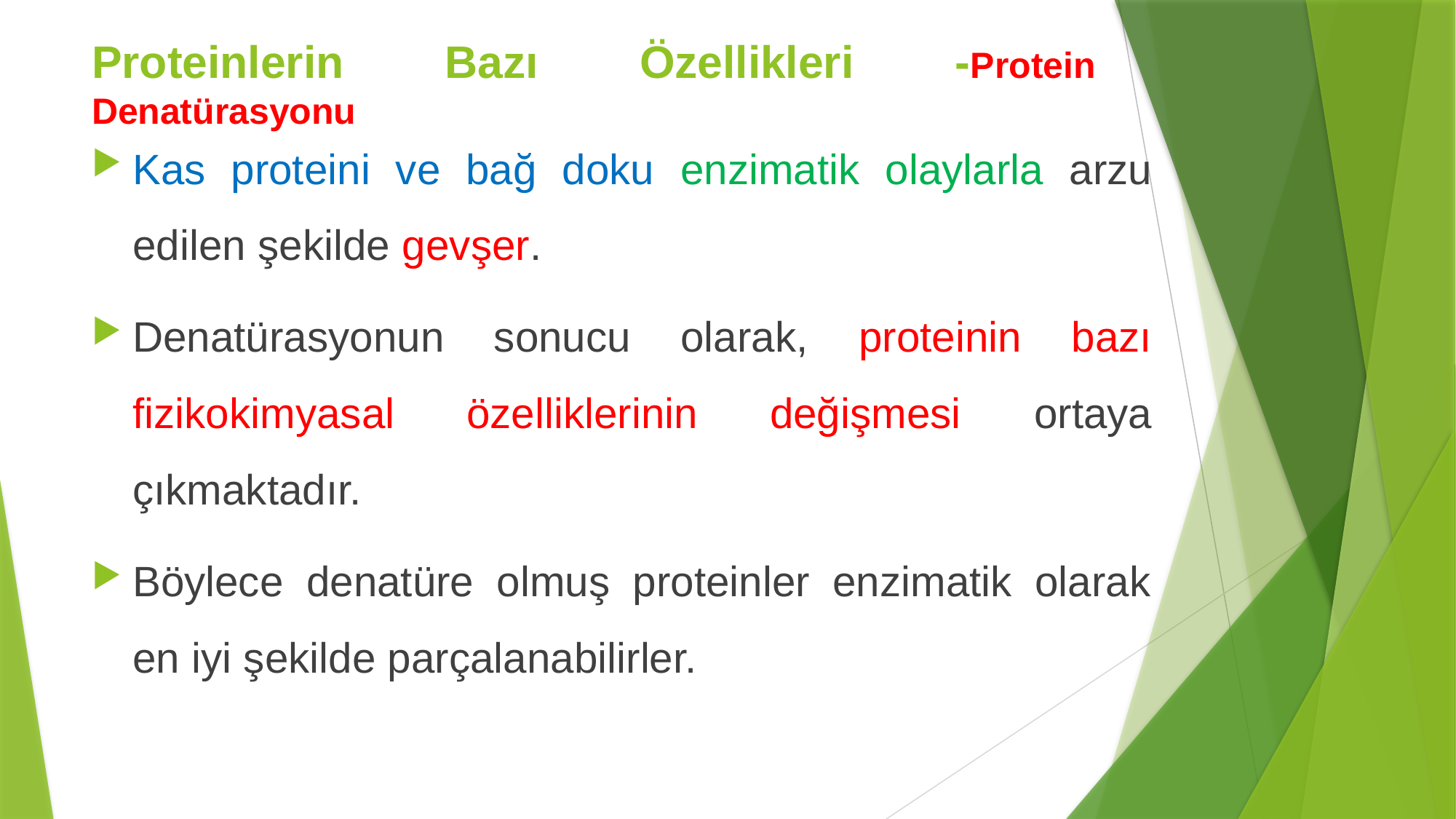

Proteinlerin Bazı Özellikleri -Protein Denatürasyonu

Kas proteini ve bağ doku enzimatik olaylarla arzu edilen şekilde gevşer.
Denatürasyonun sonucu olarak, proteinin bazı fizikokimyasal özelliklerinin değişmesi ortaya çıkmaktadır.
Böylece denatüre olmuş proteinler enzimatik olarak en iyi şekilde parçalanabilirler.